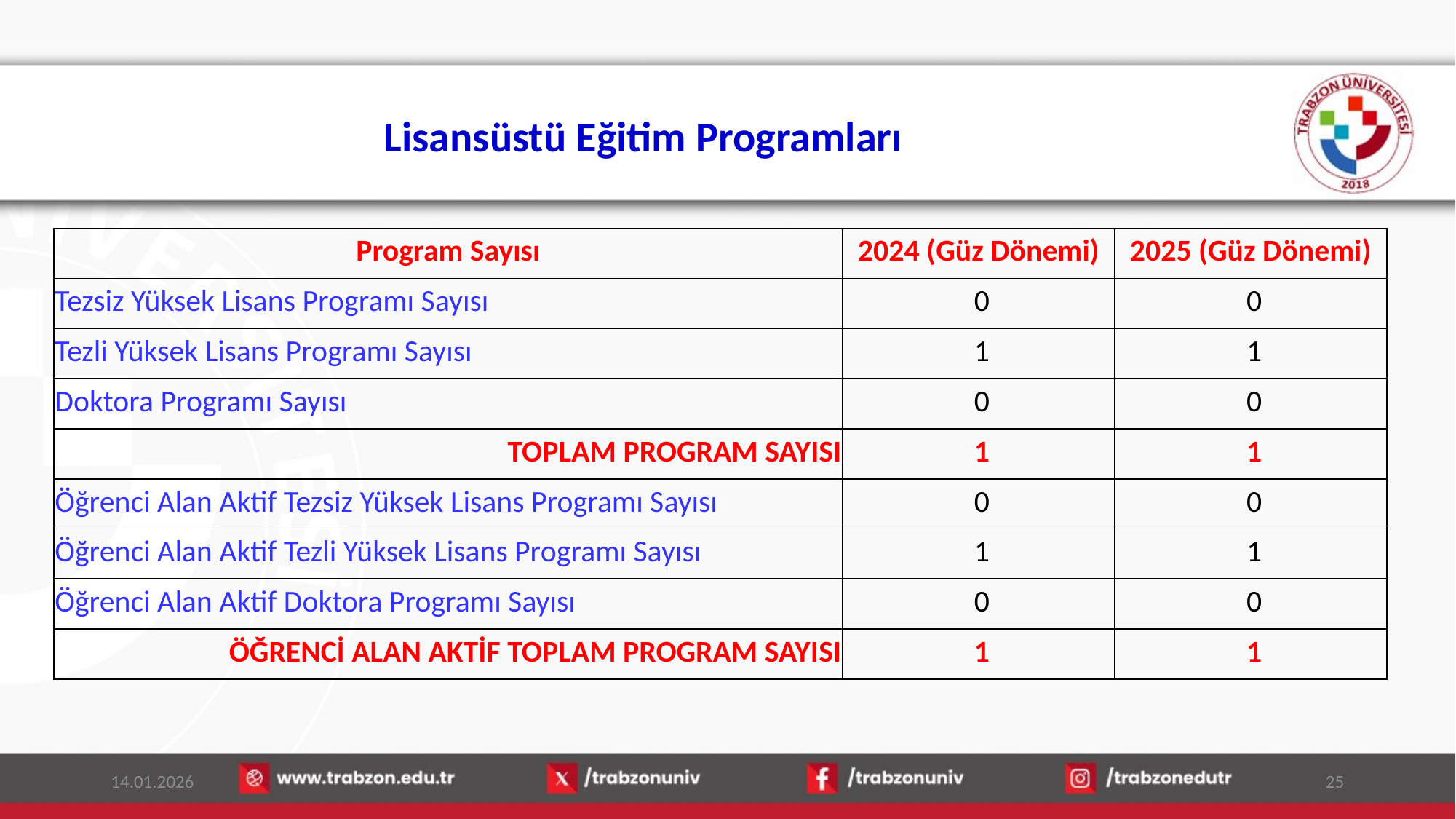

# Lisansüstü Eğitim Programları
| Program Sayısı | 2024 (Güz Dönemi) | 2025 (Güz Dönemi) |
| --- | --- | --- |
| Tezsiz Yüksek Lisans Programı Sayısı | 0 | 0 |
| Tezli Yüksek Lisans Programı Sayısı | 1 | 1 |
| Doktora Programı Sayısı | 0 | 0 |
| TOPLAM PROGRAM SAYISI | 1 | 1 |
| Öğrenci Alan Aktif Tezsiz Yüksek Lisans Programı Sayısı | 0 | 0 |
| Öğrenci Alan Aktif Tezli Yüksek Lisans Programı Sayısı | 1 | 1 |
| Öğrenci Alan Aktif Doktora Programı Sayısı | 0 | 0 |
| ÖĞRENCİ ALAN AKTİF TOPLAM PROGRAM SAYISI | 1 | 1 |
14.01.2026
25